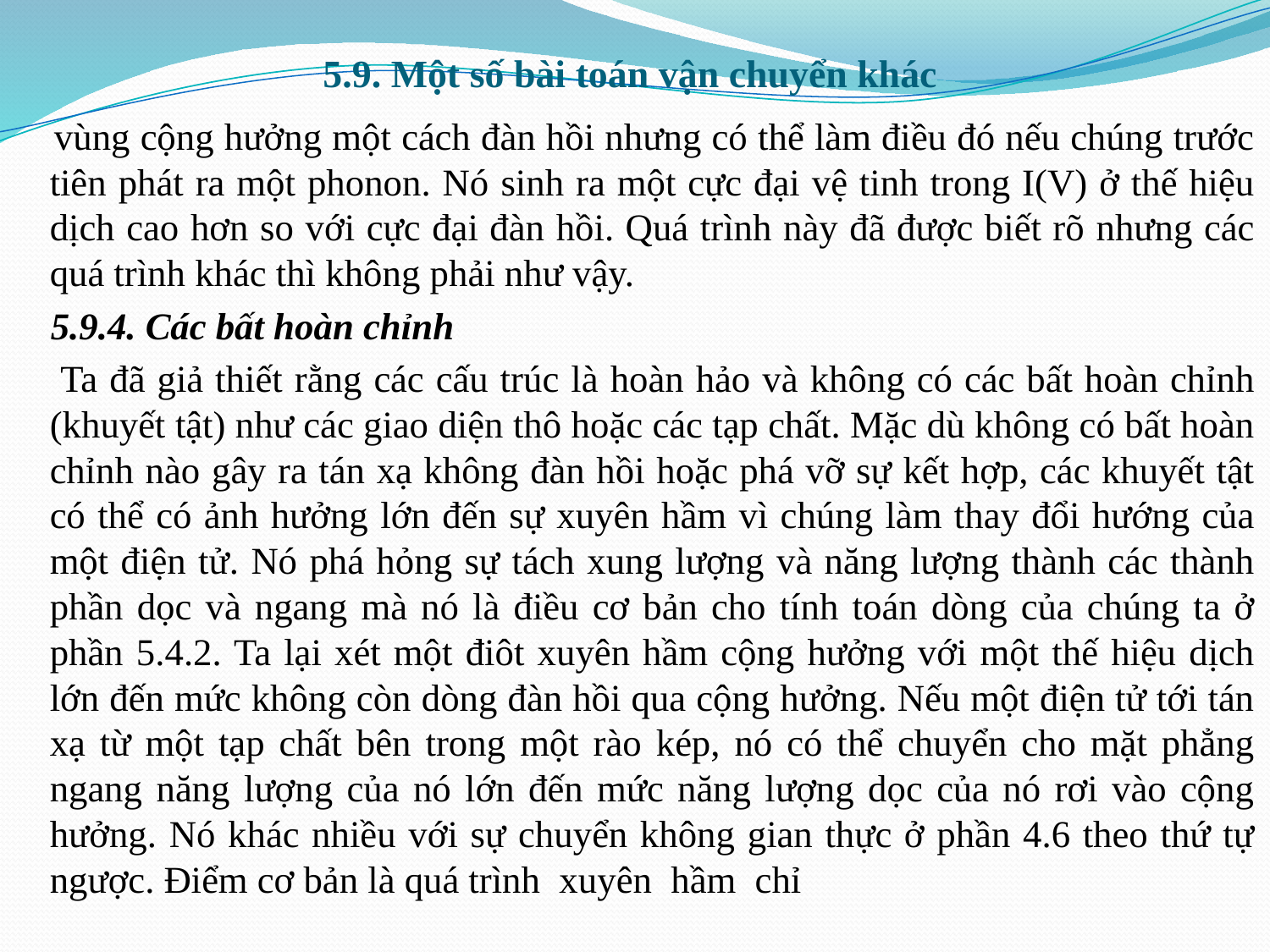

# 5.9. Một số bài toán vận chuyển khác
    vùng cộng hưởng một cách đàn hồi nhưng có thể làm điều đó nếu chúng trước tiên phát ra một phonon. Nó sinh ra một cực đại vệ tinh trong I(V) ở thế hiệu dịch cao hơn so với cực đại đàn hồi. Quá trình này đã được biết rõ nhưng các quá trình khác thì không phải như vậy.
    5.9.4. Các bất hoàn chỉnh
    Ta đã giả thiết rằng các cấu trúc là hoàn hảo và không có các bất hoàn chỉnh (khuyết tật) như các giao diện thô hoặc các tạp chất. Mặc dù không có bất hoàn chỉnh nào gây ra tán xạ không đàn hồi hoặc phá vỡ sự kết hợp, các khuyết tật có thể có ảnh hưởng lớn đến sự xuyên hầm vì chúng làm thay đổi hướng của một điện tử. Nó phá hỏng sự tách xung lượng và năng lượng thành các thành phần dọc và ngang mà nó là điều cơ bản cho tính toán dòng của chúng ta ở phần 5.4.2. Ta lại xét một điôt xuyên hầm cộng hưởng với một thế hiệu dịch lớn đến mức không còn dòng đàn hồi qua cộng hưởng. Nếu một điện tử tới tán xạ từ một tạp chất bên trong một rào kép, nó có thể chuyển cho mặt phẳng ngang năng lượng của nó lớn đến mức năng lượng dọc của nó rơi vào cộng hưởng. Nó khác nhiều với sự chuyển không gian thực ở phần 4.6 theo thứ tự ngược. Điểm cơ bản là quá trình  xuyên  hầm  chỉ